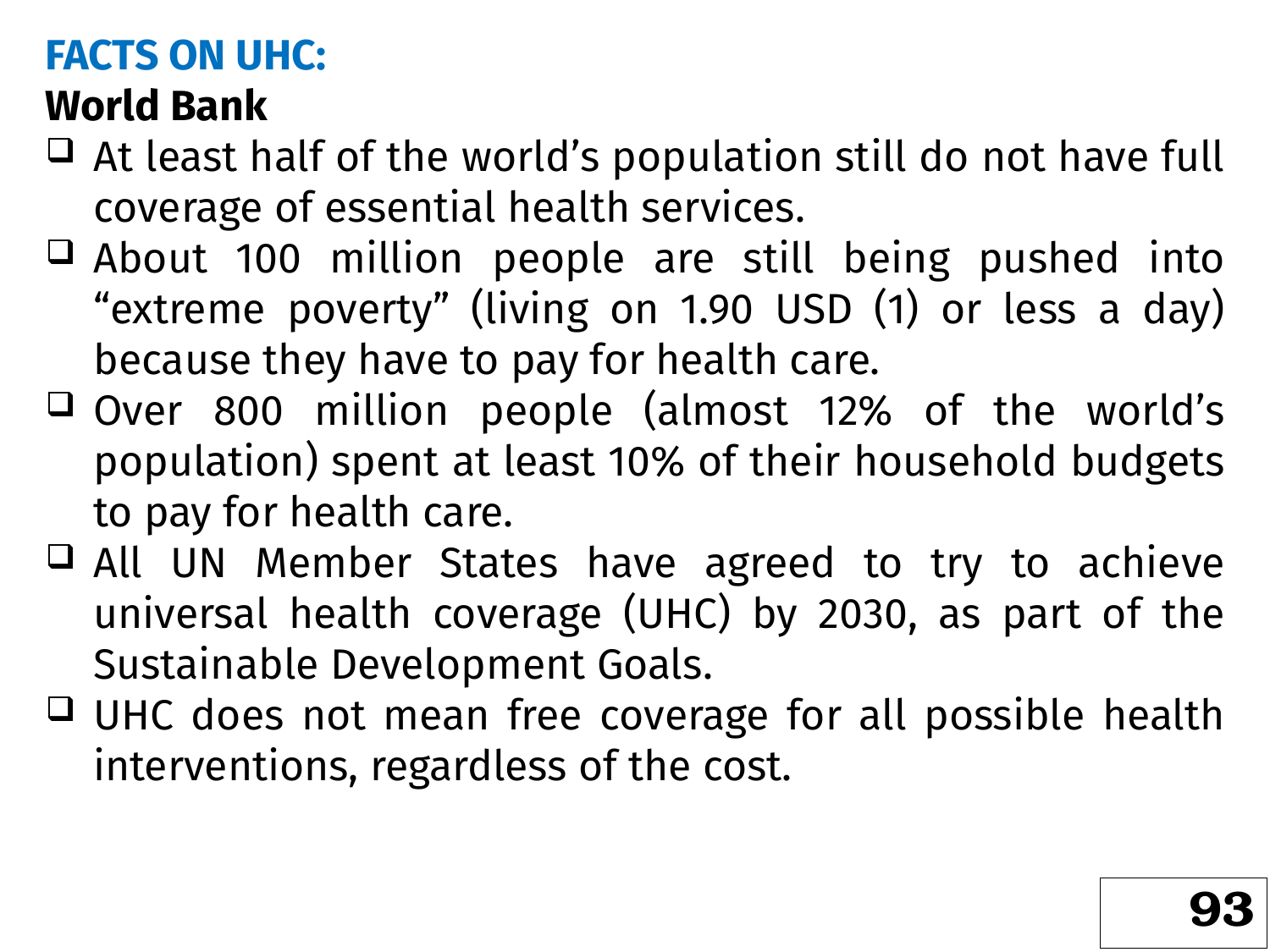

FACTS ON UHC:
World Bank
At least half of the world’s population still do not have full coverage of essential health services.
About 100 million people are still being pushed into “extreme poverty” (living on 1.90 USD (1) or less a day) because they have to pay for health care.
Over 800 million people (almost 12% of the world’s population) spent at least 10% of their household budgets to pay for health care.
All UN Member States have agreed to try to achieve universal health coverage (UHC) by 2030, as part of the Sustainable Development Goals.
UHC does not mean free coverage for all possible health interventions, regardless of the cost.

93